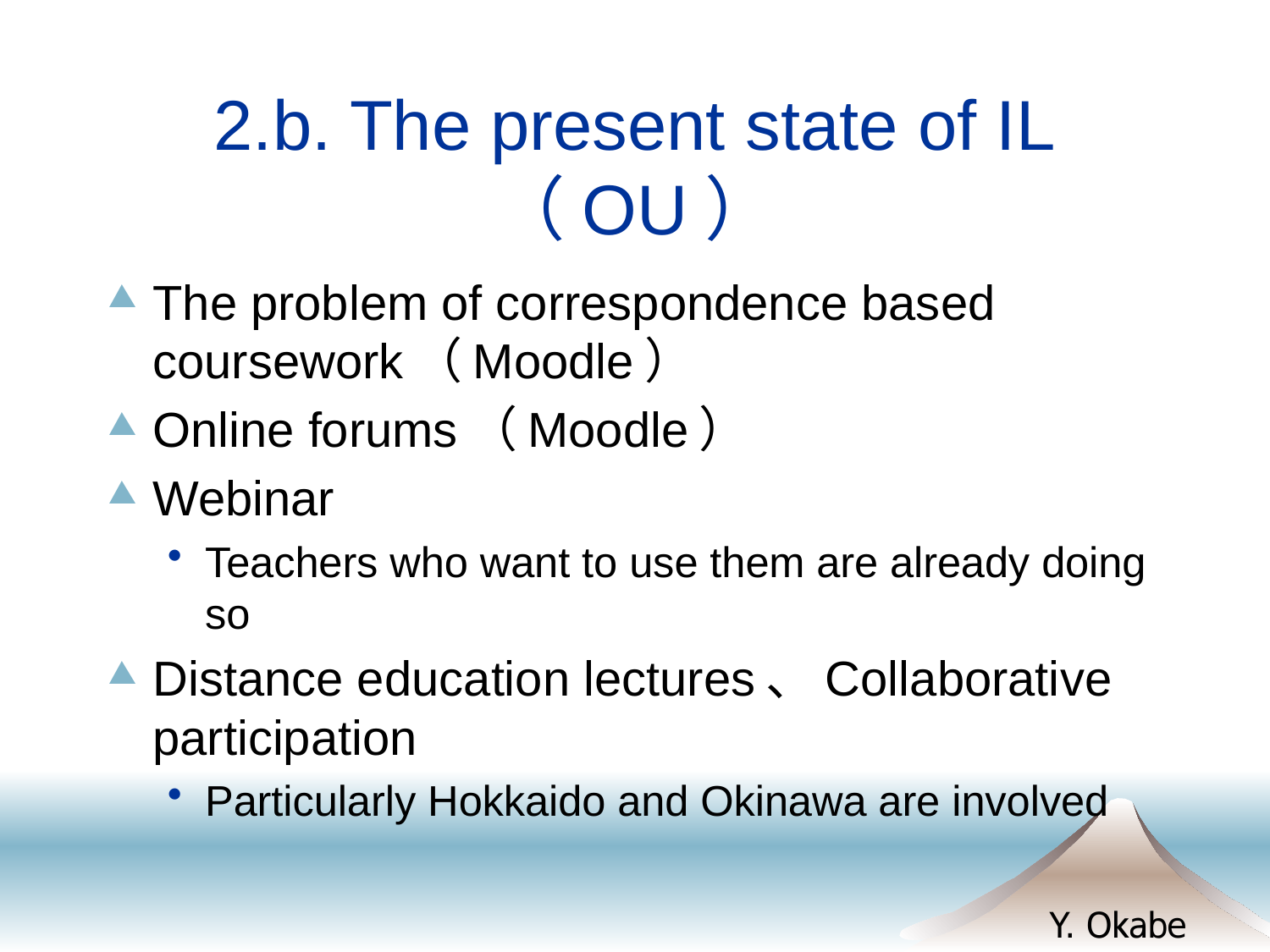

# 2.b. The present state of IL （OU）
The problem of correspondence based coursework（Moodle）
Online forums（Moodle）
Webinar
Teachers who want to use them are already doing so
Distance education lectures、Collaborative participation
Particularly Hokkaido and Okinawa are involved